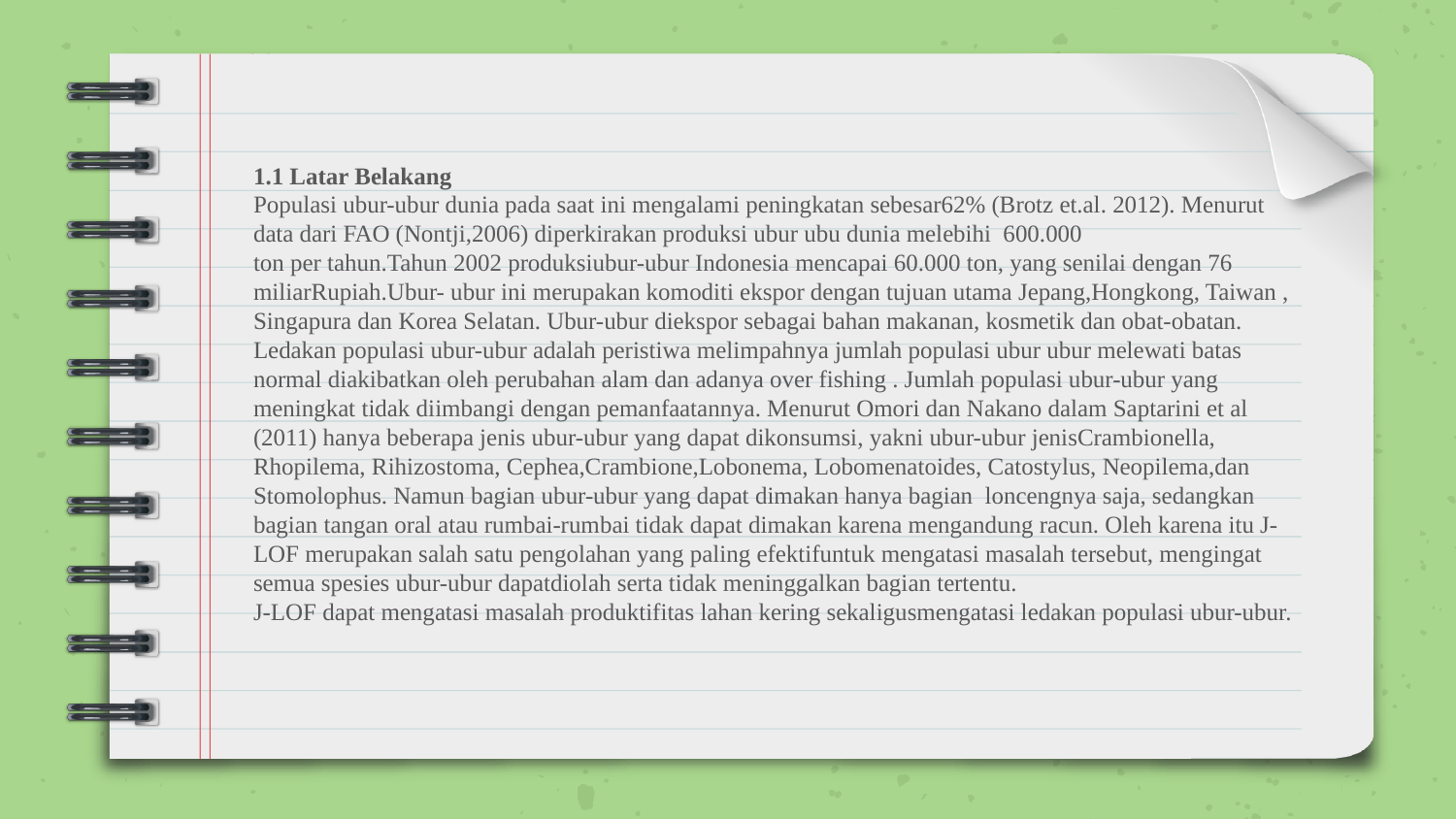

1.1 Latar Belakang
Populasi ubur-ubur dunia pada saat ini mengalami peningkatan sebesar62% (Brotz et.al. 2012). Menurut data dari FAO (Nontji,2006) diperkirakan produksi ubur ubu dunia melebihi  600.000 ton per tahun.Tahun 2002 produksiubur-ubur Indonesia mencapai 60.000 ton, yang senilai dengan 76 miliarRupiah.Ubur- ubur ini merupakan komoditi ekspor dengan tujuan utama Jepang,Hongkong, Taiwan , Singapura dan Korea Selatan. Ubur-ubur diekspor sebagai bahan makanan, kosmetik dan obat-obatan.
Ledakan populasi ubur-ubur adalah peristiwa melimpahnya jumlah populasi ubur ubur melewati batas normal diakibatkan oleh perubahan alam dan adanya over fishing . Jumlah populasi ubur-ubur yang meningkat tidak diimbangi dengan pemanfaatannya. Menurut Omori dan Nakano dalam Saptarini et al  (2011) hanya beberapa jenis ubur-ubur yang dapat dikonsumsi, yakni ubur-ubur jenisCrambionella, Rhopilema, Rihizostoma, Cephea,Crambione,Lobonema, Lobomenatoides, Catostylus, Neopilema,dan Stomolophus. Namun bagian ubur-ubur yang dapat dimakan hanya bagian  loncengnya saja, sedangkan  bagian tangan oral atau rumbai-rumbai tidak dapat dimakan karena mengandung racun. Oleh karena itu J-LOF merupakan salah satu pengolahan yang paling efektifuntuk mengatasi masalah tersebut, mengingat semua spesies ubur-ubur dapatdiolah serta tidak meninggalkan bagian tertentu.
J-LOF dapat mengatasi masalah produktifitas lahan kering sekaligusmengatasi ledakan populasi ubur-ubur.